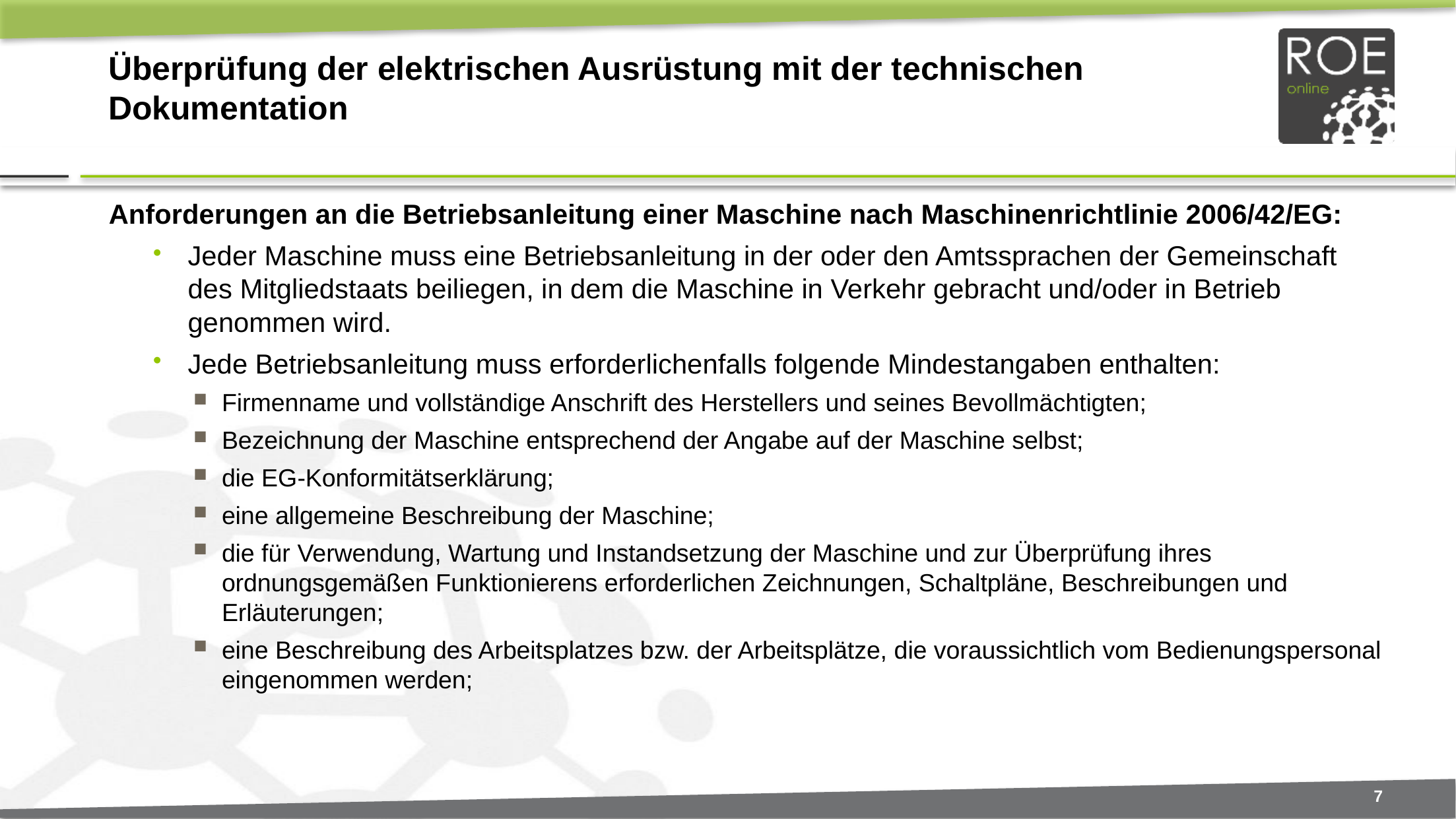

# Überprüfung der elektrischen Ausrüstung mit der technischen Dokumentation
Anforderungen an die Betriebsanleitung einer Maschine nach Maschinenrichtlinie 2006/42/EG:
Jeder Maschine muss eine Betriebsanleitung in der oder den Amtssprachen der Gemeinschaft des Mitgliedstaats beiliegen, in dem die Maschine in Verkehr gebracht und/oder in Betrieb genommen wird.
Jede Betriebsanleitung muss erforderlichenfalls folgende Mindestangaben enthalten:
Firmenname und vollständige Anschrift des Herstellers und seines Bevollmächtigten;
Bezeichnung der Maschine entsprechend der Angabe auf der Maschine selbst;
die EG-Konformitätserklärung;
eine allgemeine Beschreibung der Maschine;
die für Verwendung, Wartung und Instandsetzung der Maschine und zur Überprüfung ihres ordnungsgemäßen Funktionierens erforderlichen Zeichnungen, Schaltpläne, Beschreibungen und Erläuterungen;
eine Beschreibung des Arbeitsplatzes bzw. der Arbeitsplätze, die voraussichtlich vom Bedienungspersonal eingenommen werden;

7